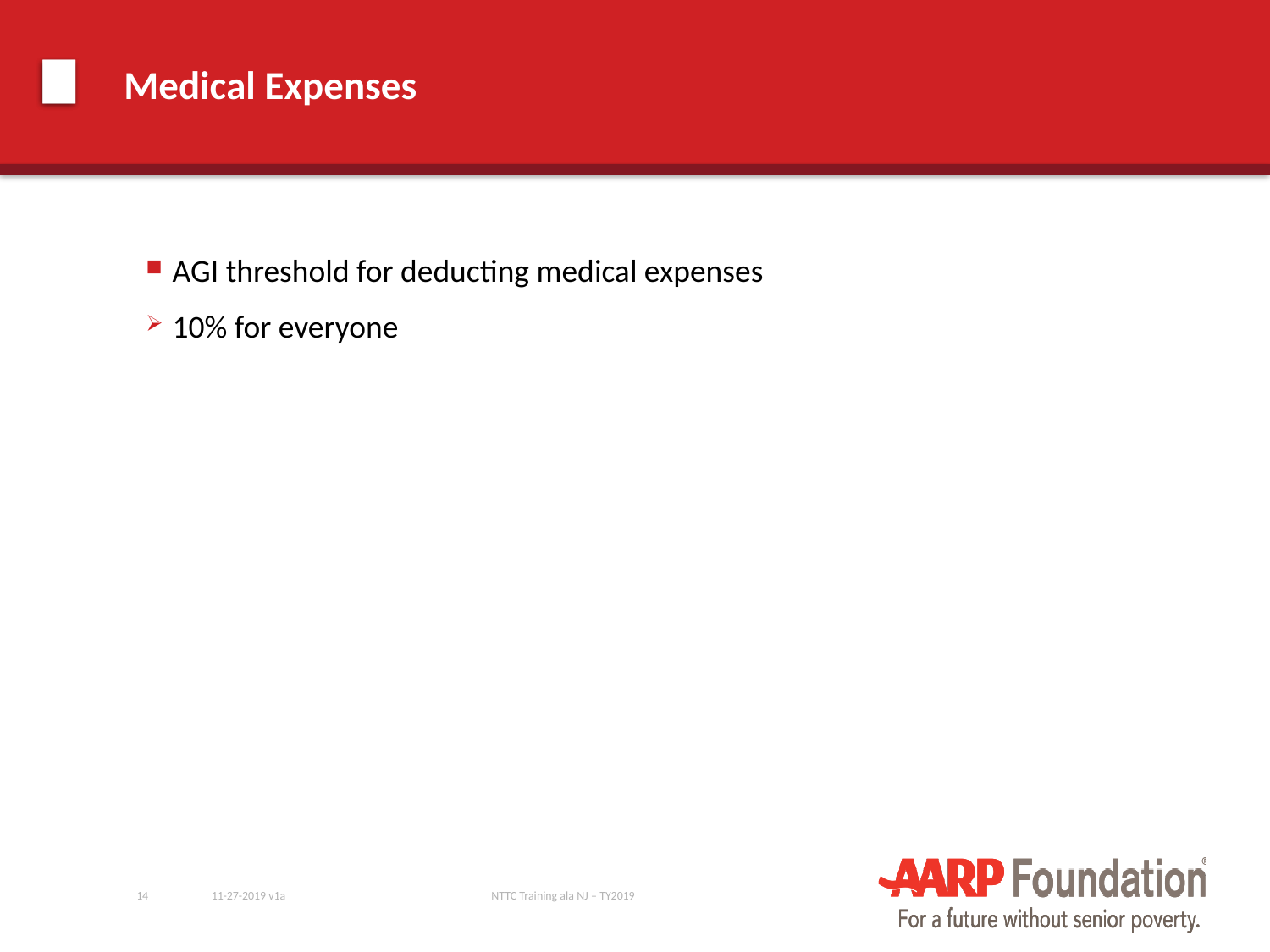

# Medical Expenses
AGI threshold for deducting medical expenses
10% for everyone
14
11-27-2019 v1a
NTTC Training ala NJ – TY2019